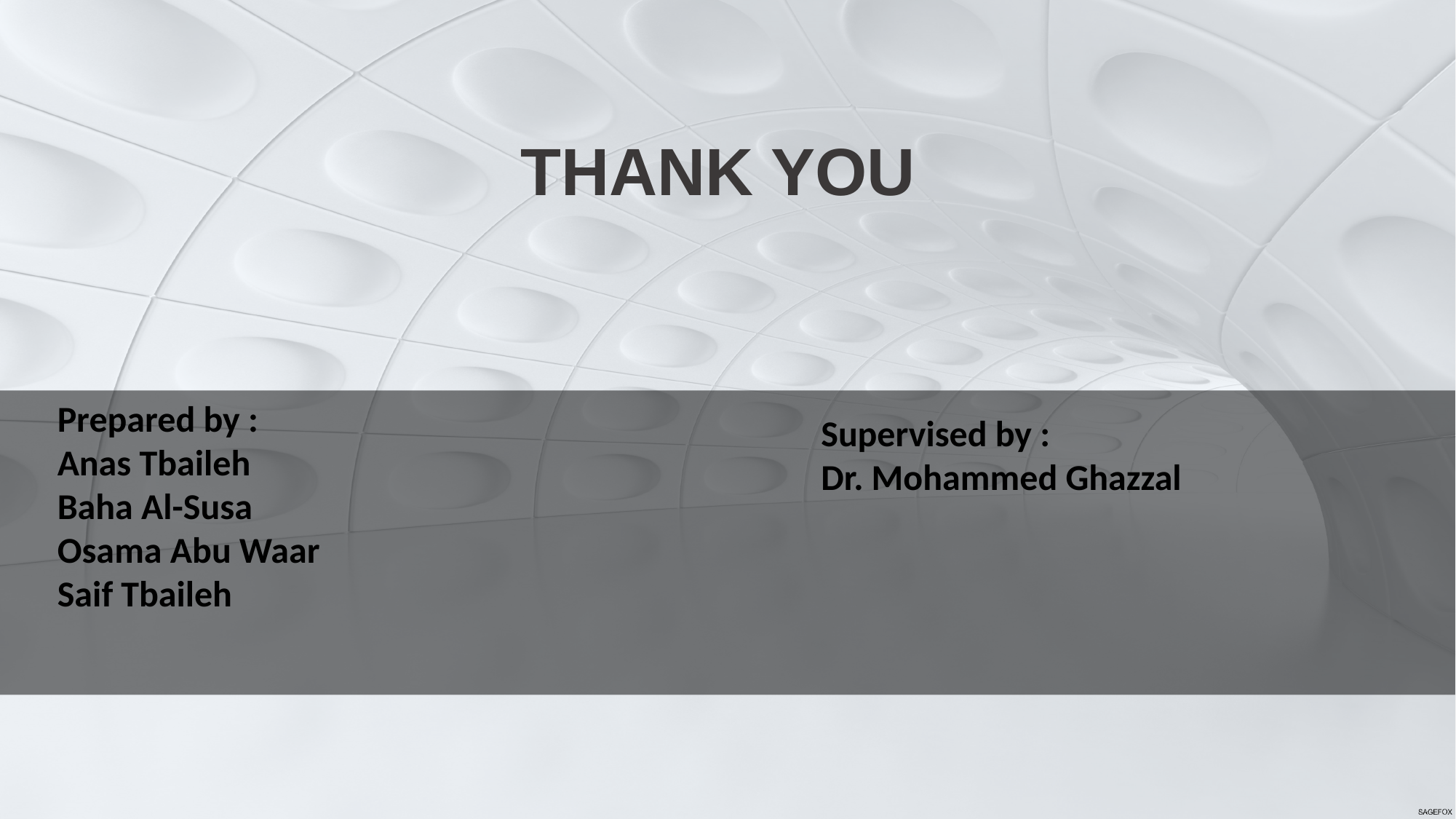

THANK YOU

Prepared by :
Anas Tbaileh
Baha Al-Susa
Osama Abu Waar
Saif Tbaileh

Supervised by :
Dr. Mohammed Ghazzal